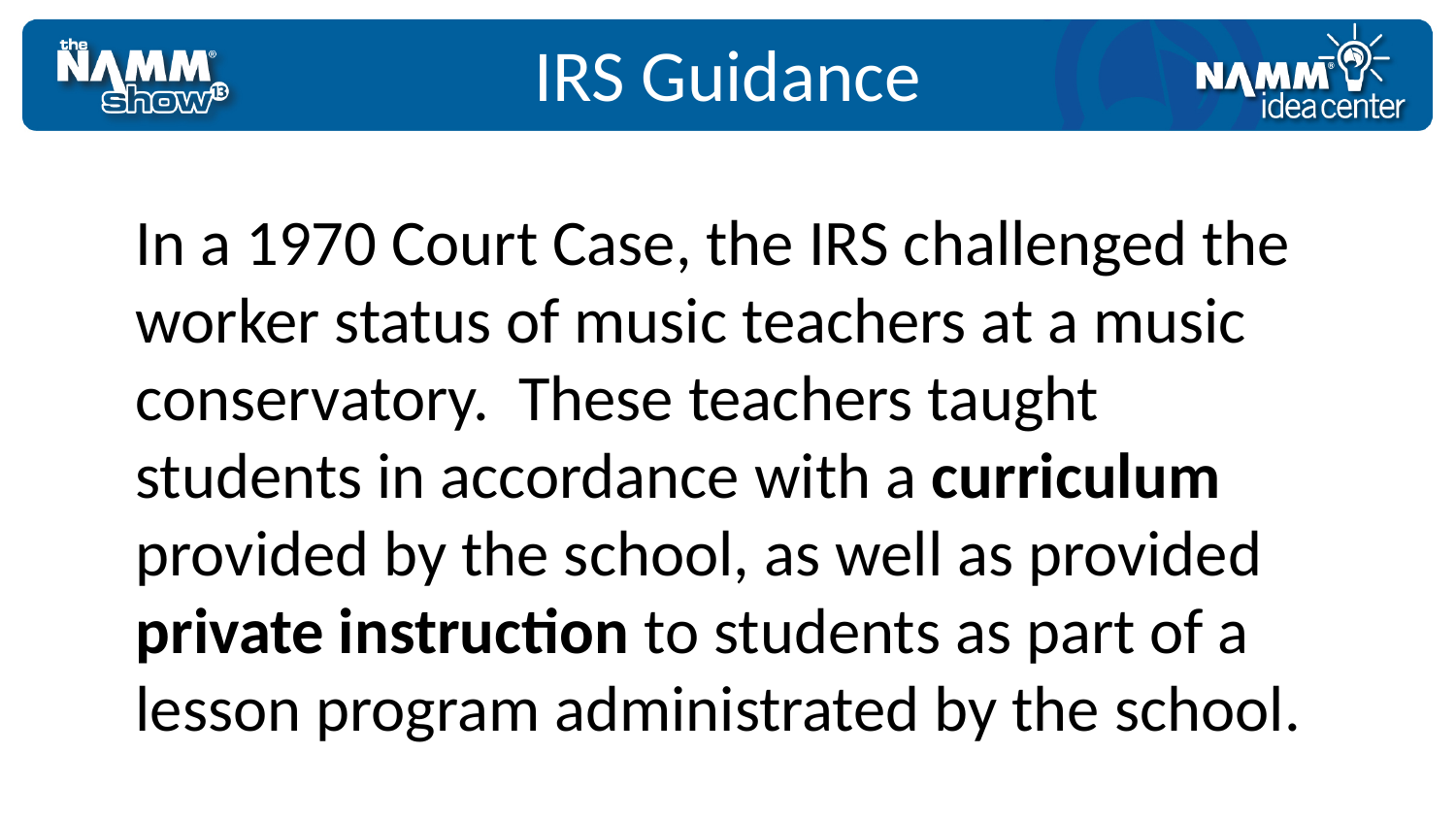

IRS Guidance
In a 1970 Court Case, the IRS challenged the worker status of music teachers at a music conservatory.  These teachers taught students in accordance with a curriculum provided by the school, as well as provided private instruction to students as part of a lesson program administrated by the school.